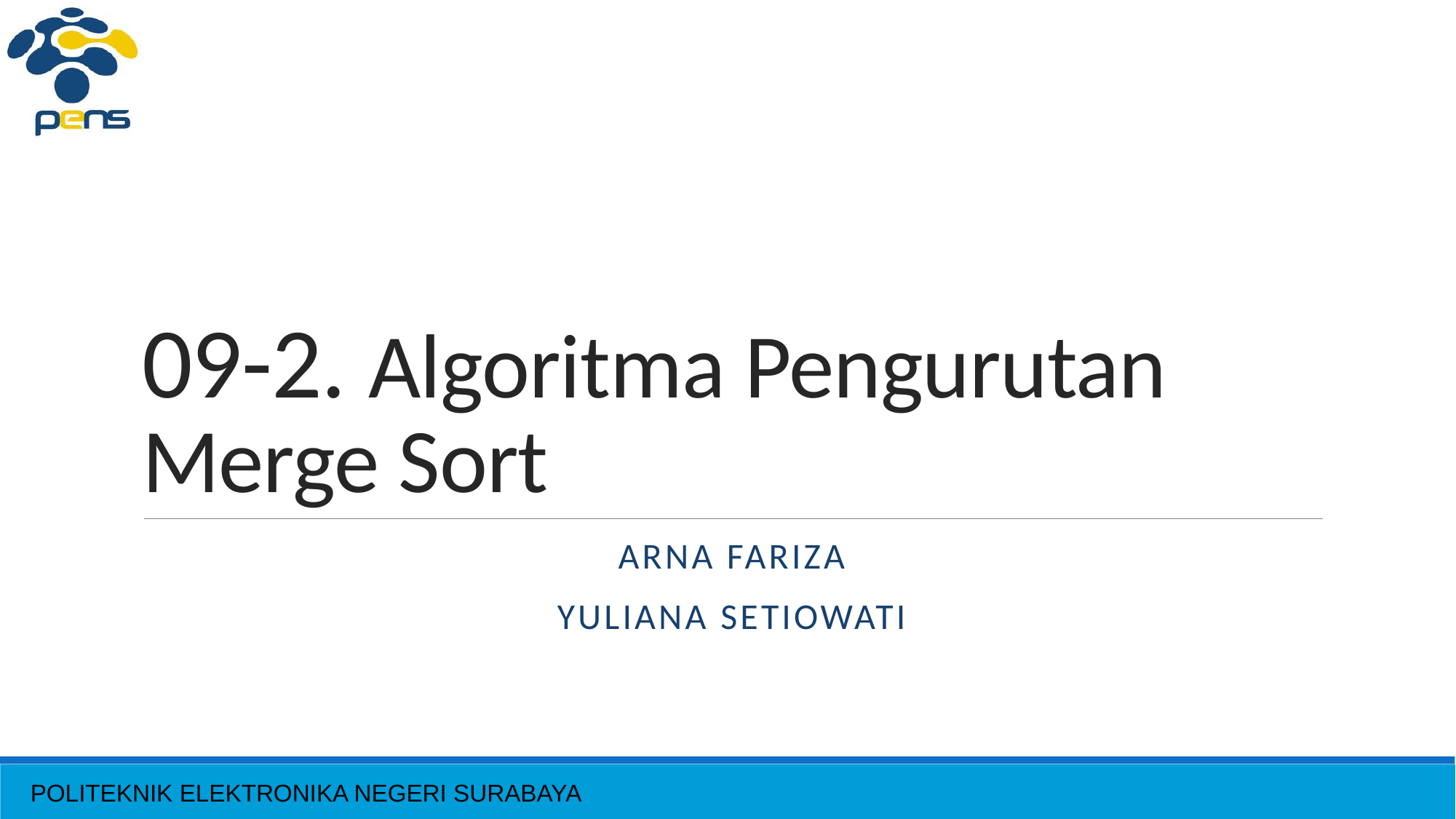

# 09-2. Algoritma Pengurutan Merge Sort
ARNA FARIZA
Yuliana Setiowati